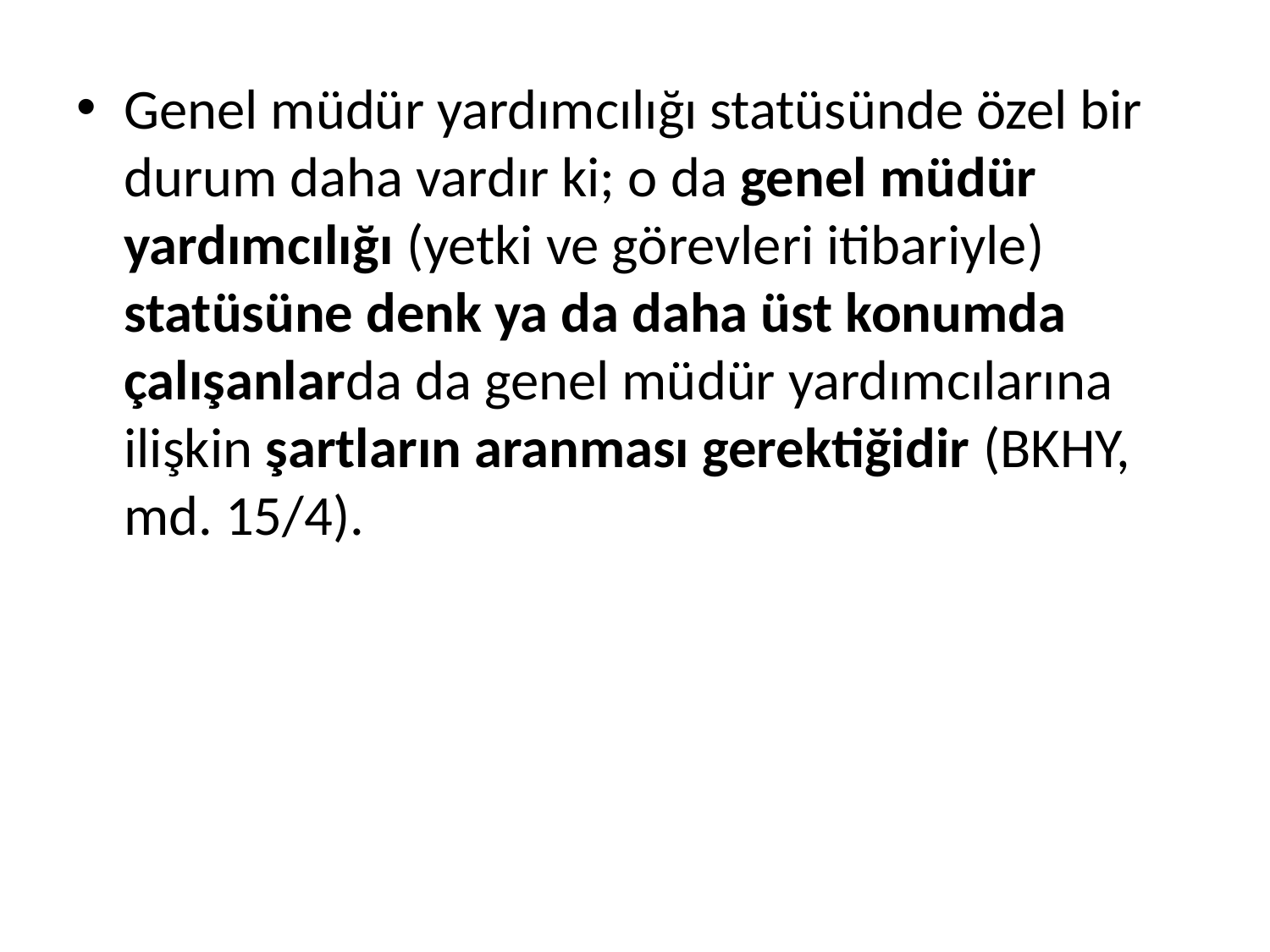

Genel müdür yardımcılığı statüsünde özel bir durum daha vardır ki; o da genel müdür yardımcılığı (yetki ve görevleri itibariyle) statüsüne denk ya da daha üst konumda çalışanlarda da genel müdür yardımcılarına ilişkin şartların aranması gerektiğidir (BKHY, md. 15/4).